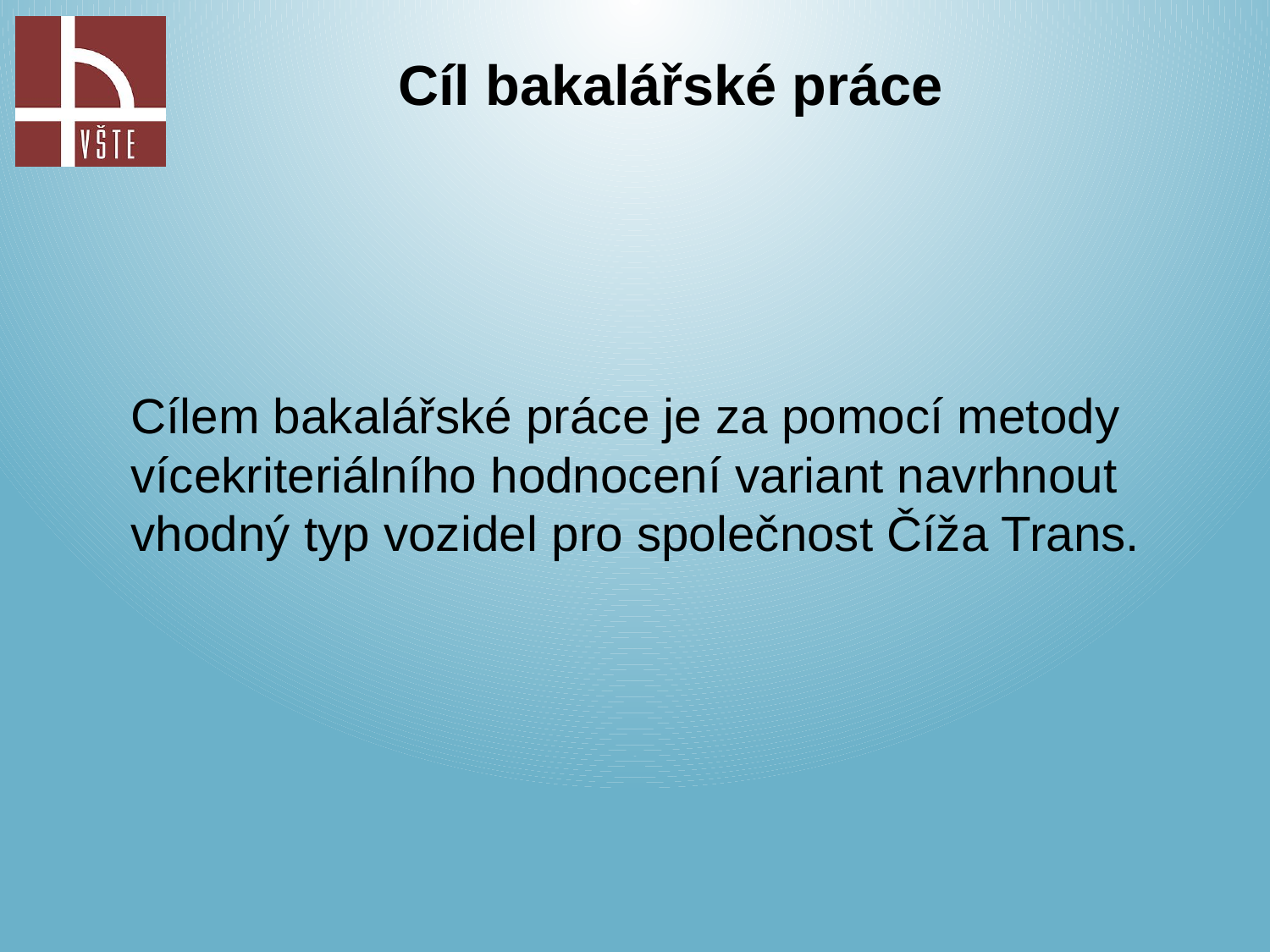

Cíl bakalářské práce
Cílem bakalářské práce je za pomocí metody vícekriteriálního hodnocení variant navrhnout vhodný typ vozidel pro společnost Číža Trans.